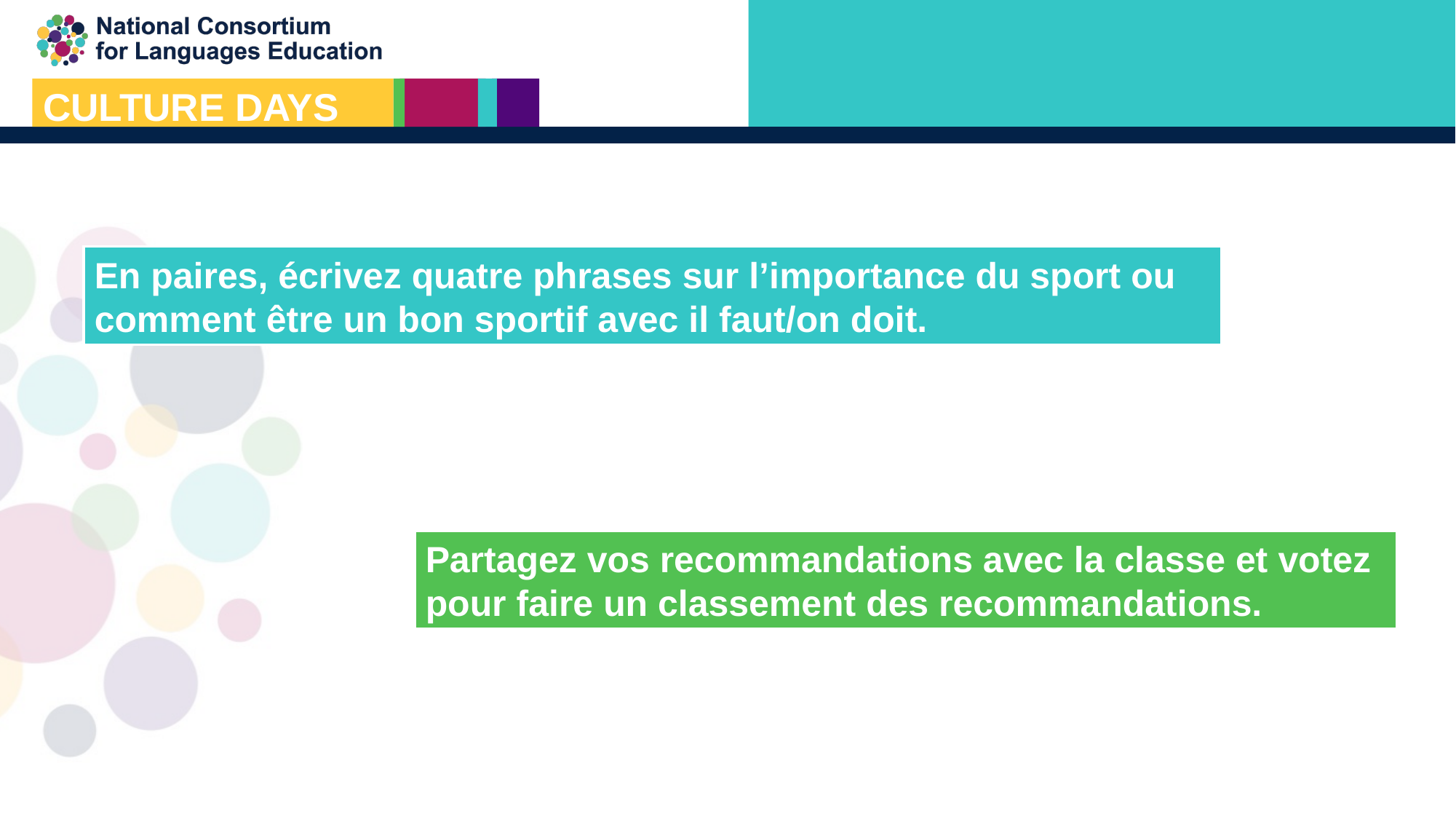

En paires, écrivez quatre phrases sur l’importance du sport ou comment être un bon sportif avec il faut/on doit.
Partagez vos recommandations avec la classe et votez pour faire un classement des recommandations.